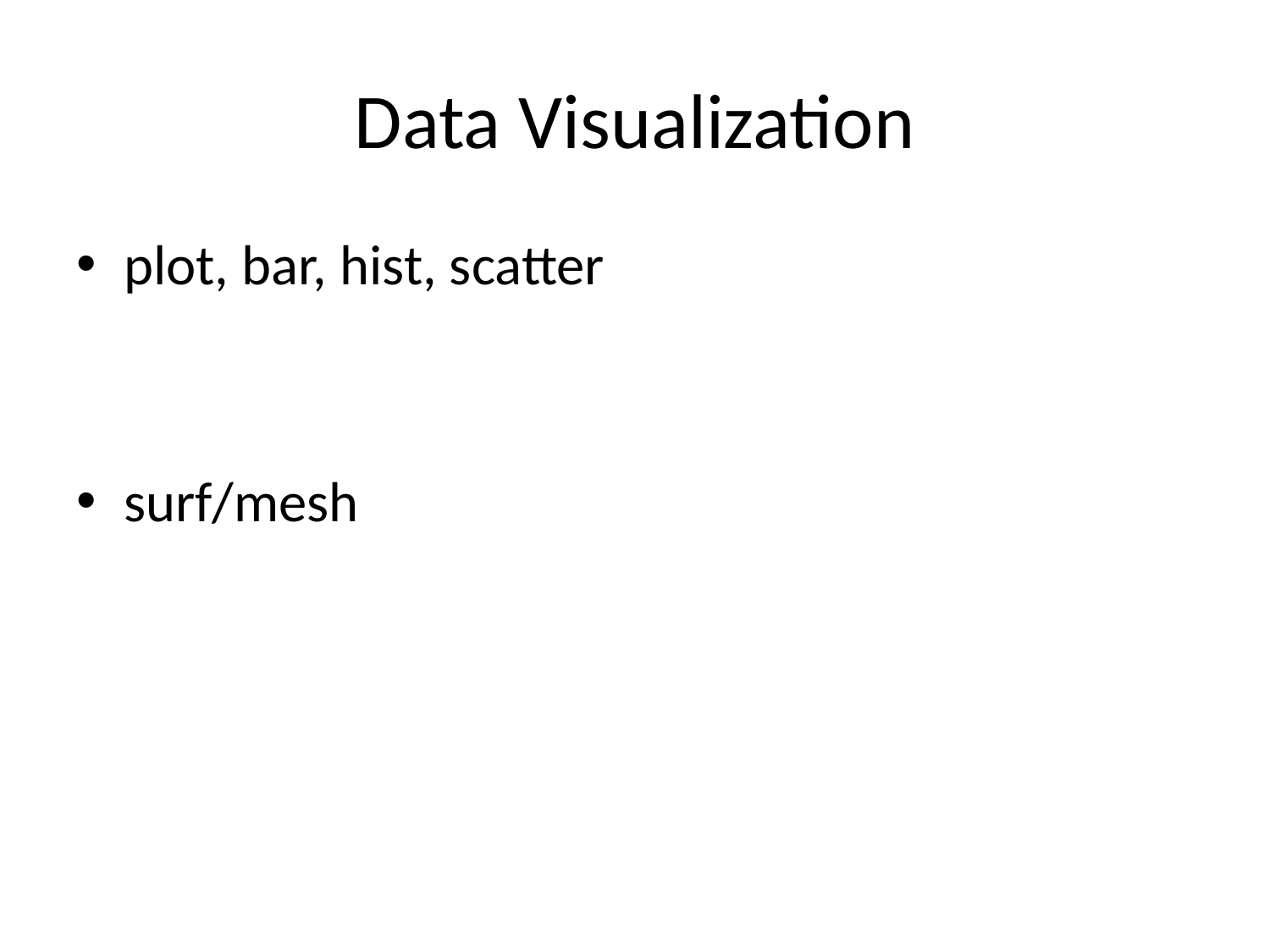

# Data Visualization
plot, bar, hist, scatter

surf/mesh